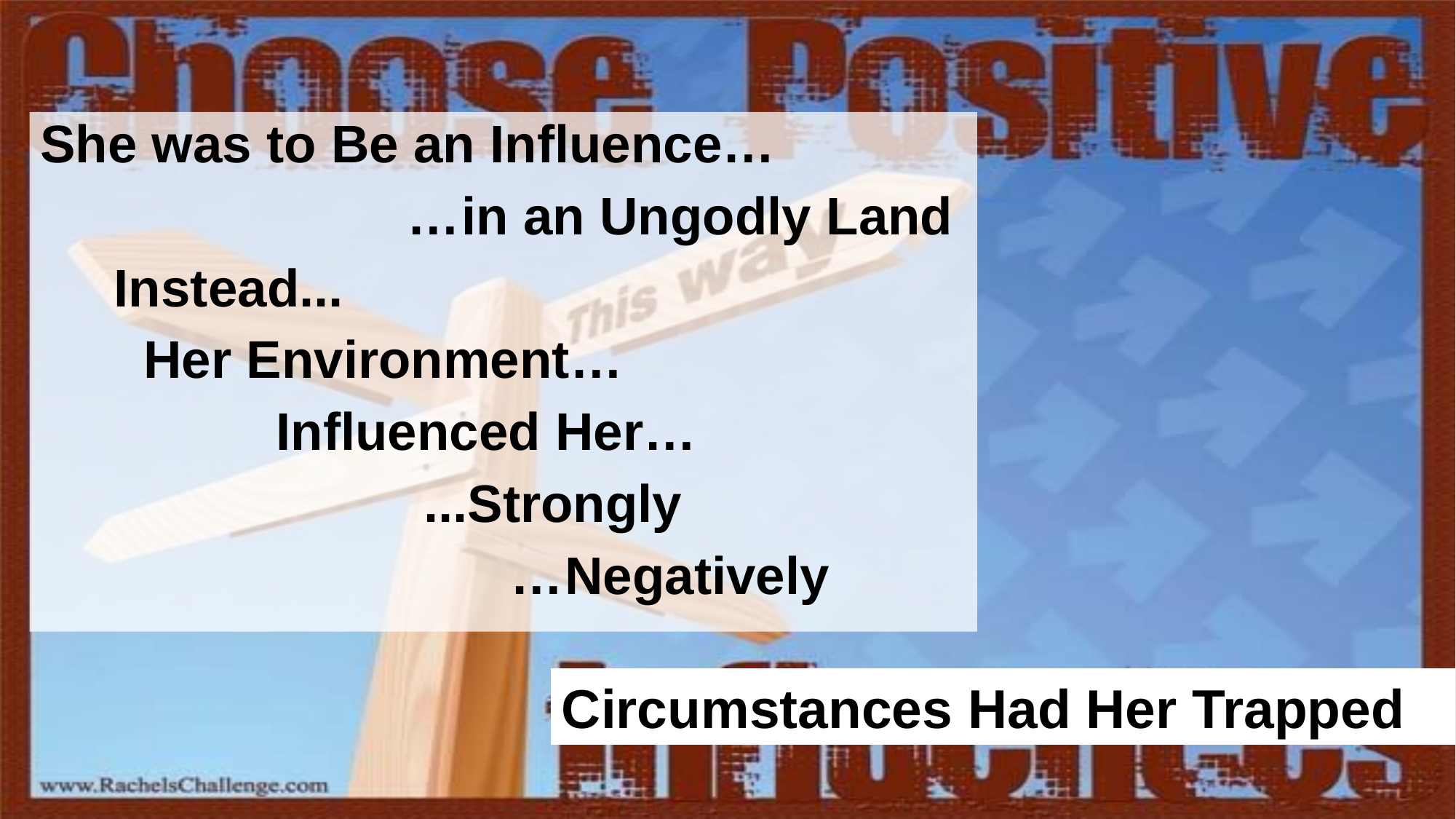

She was to Be an Influence…
                         …in an Ungodly Land
     Instead...
       Her Environment…
                Influenced Her…
                          ...Strongly
                                …Negatively
Circumstances Had Her Trapped